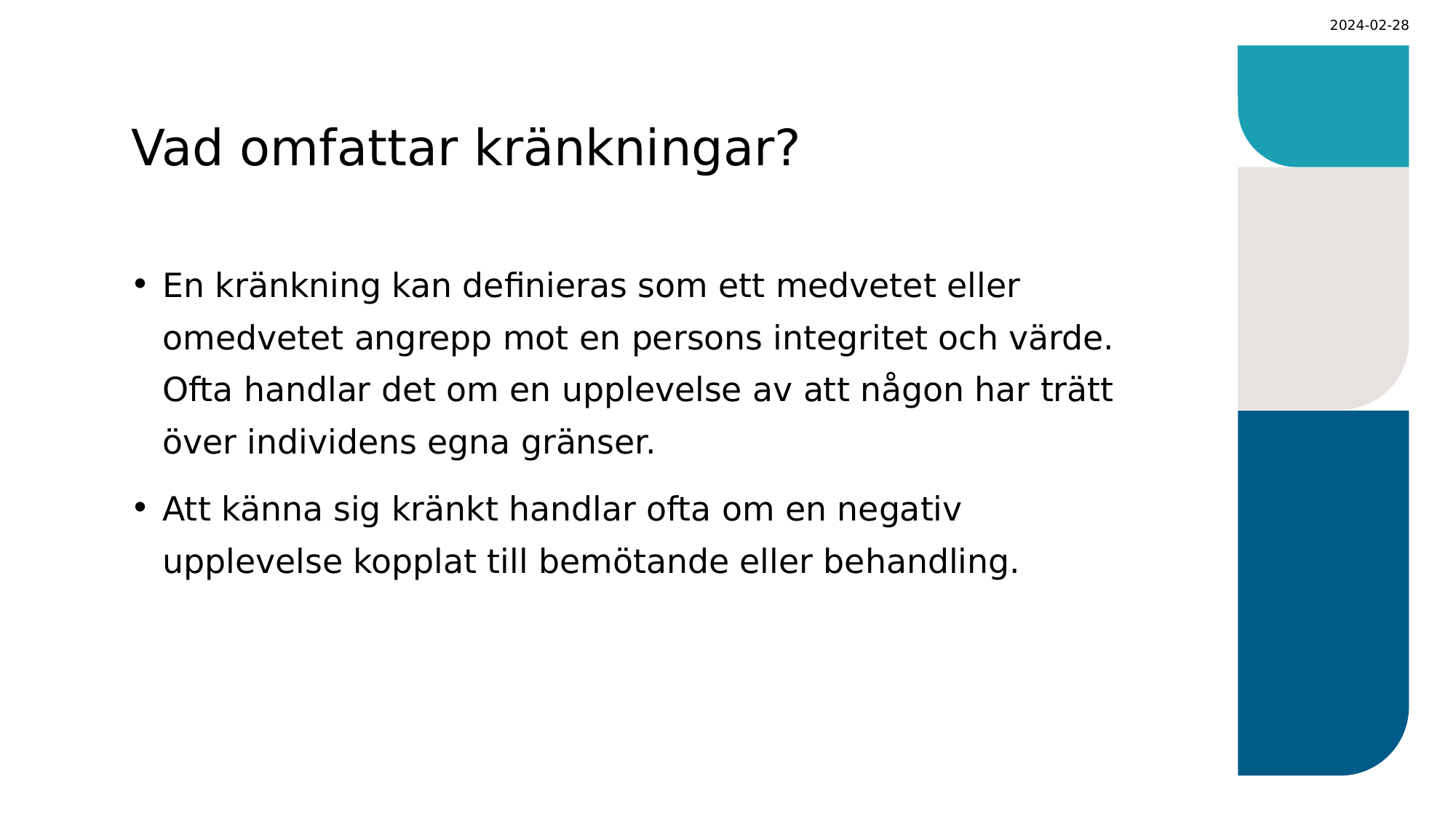

2024-02-28
# Vad omfattar kränkningar?
En kränkning kan definieras som ett medvetet eller omedvetet angrepp mot en persons integritet och värde. Ofta handlar det om en upplevelse av att någon har trätt över individens egna gränser.
Att känna sig kränkt handlar ofta om en negativ upplevelse kopplat till bemötande eller behandling.